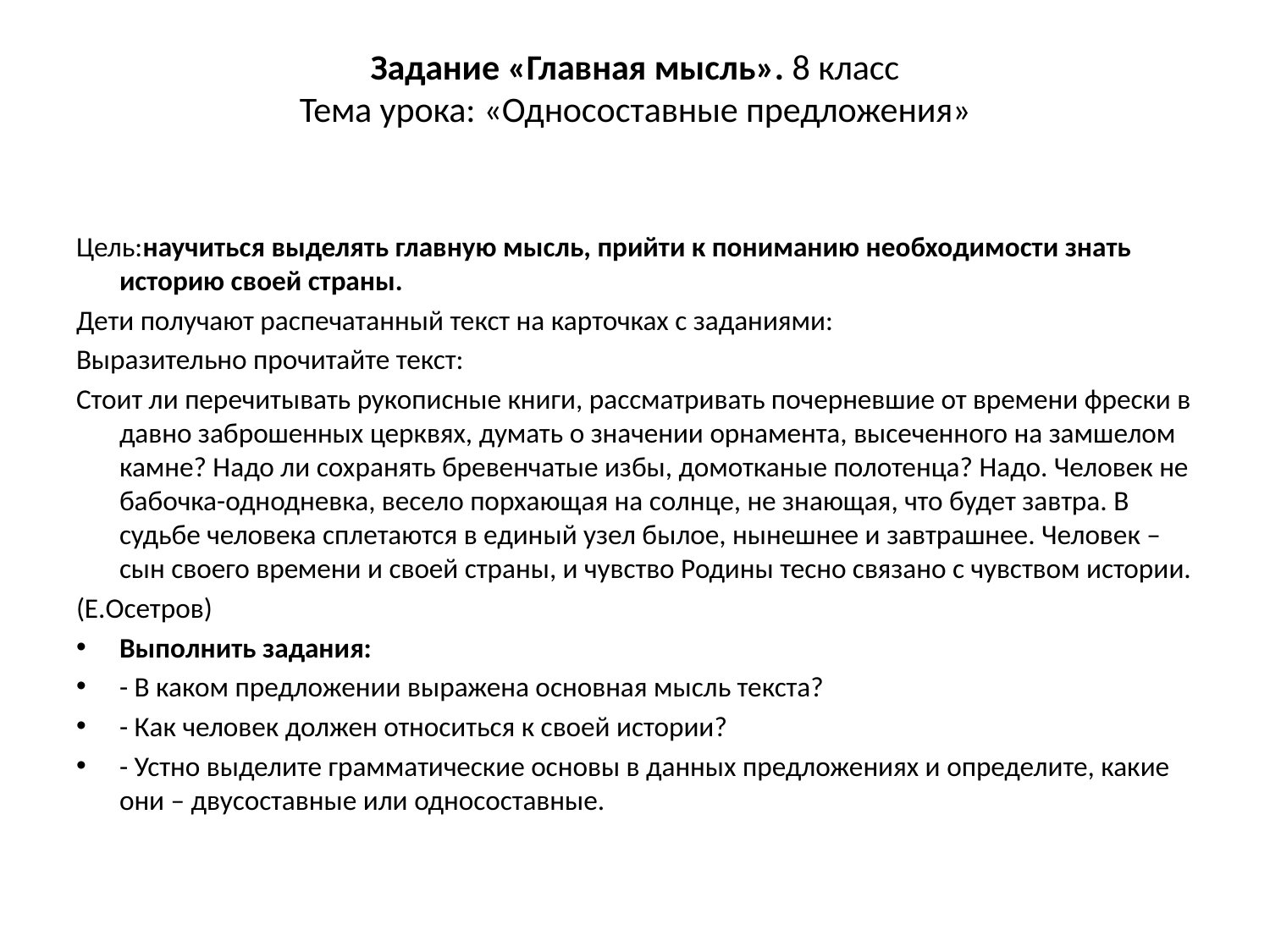

# Задание «Главная мысль». 8 класс Тема урока: «Односоставные предложения»
Цель:научиться выделять главную мысль, прийти к пониманию необходимости знать историю своей страны.
Дети получают распечатанный текст на карточках с заданиями:
Выразительно прочитайте текст:
Стоит ли перечитывать рукописные книги, рассматривать почерневшие от времени фрески в давно заброшенных церквях, думать о значении орнамента, высеченного на замшелом камне? Надо ли сохранять бревенчатые избы, домотканые полотенца? Надо. Человек не бабочка-однодневка, весело порхающая на солнце, не знающая, что будет завтра. В судьбе человека сплетаются в единый узел былое, нынешнее и завтрашнее. Человек – сын своего времени и своей страны, и чувство Родины тесно связано с чувством истории.
(Е.Осетров)
Выполнить задания:
- В каком предложении выражена основная мысль текста?
- Как человек должен относиться к своей истории?
- Устно выделите грамматические основы в данных предложениях и определите, какие они – двусоставные или односоставные.